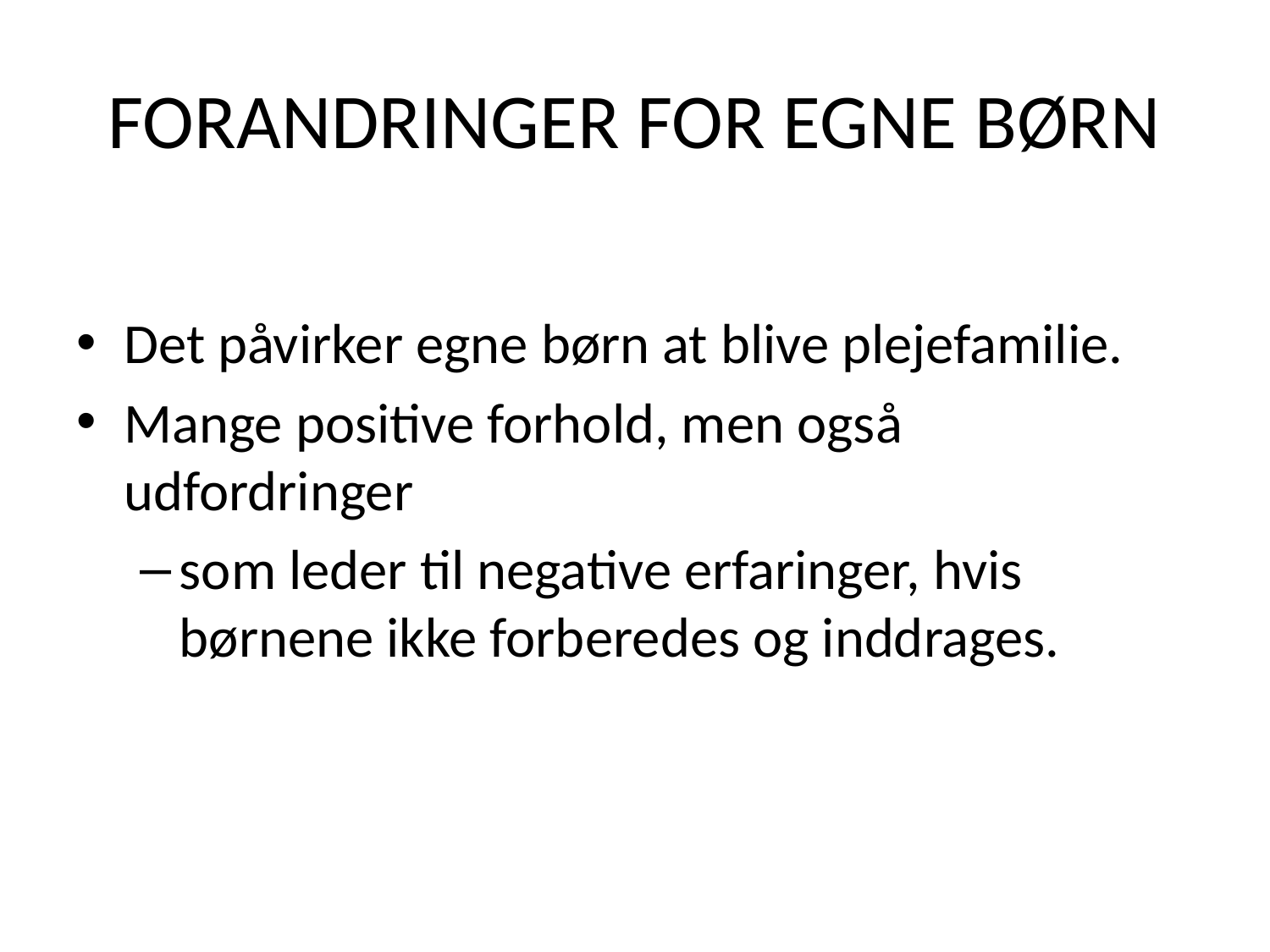

# FORANDRINGER FOR EGNE BØRN

Det påvirker egne børn at blive plejefamilie.
Mange positive forhold, men også udfordringer
som leder til negative erfaringer, hvis børnene ikke forberedes og inddrages.